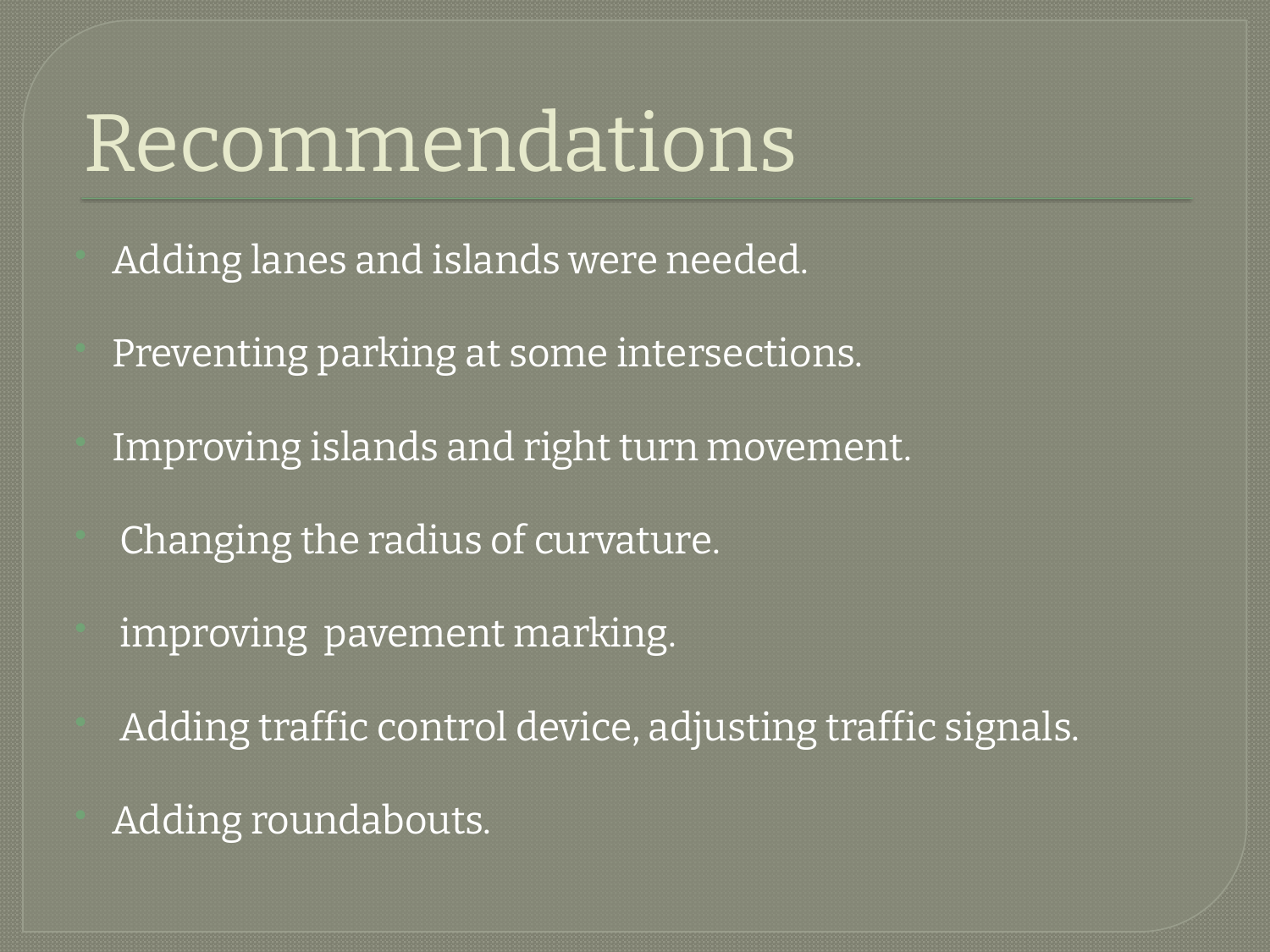

# Recommendations
Adding lanes and islands were needed.

Preventing parking at some intersections.

Improving islands and right turn movement.

 Changing the radius of curvature.

 improving  pavement marking.

 Adding traffic control device, adjusting traffic signals.

Adding roundabouts.